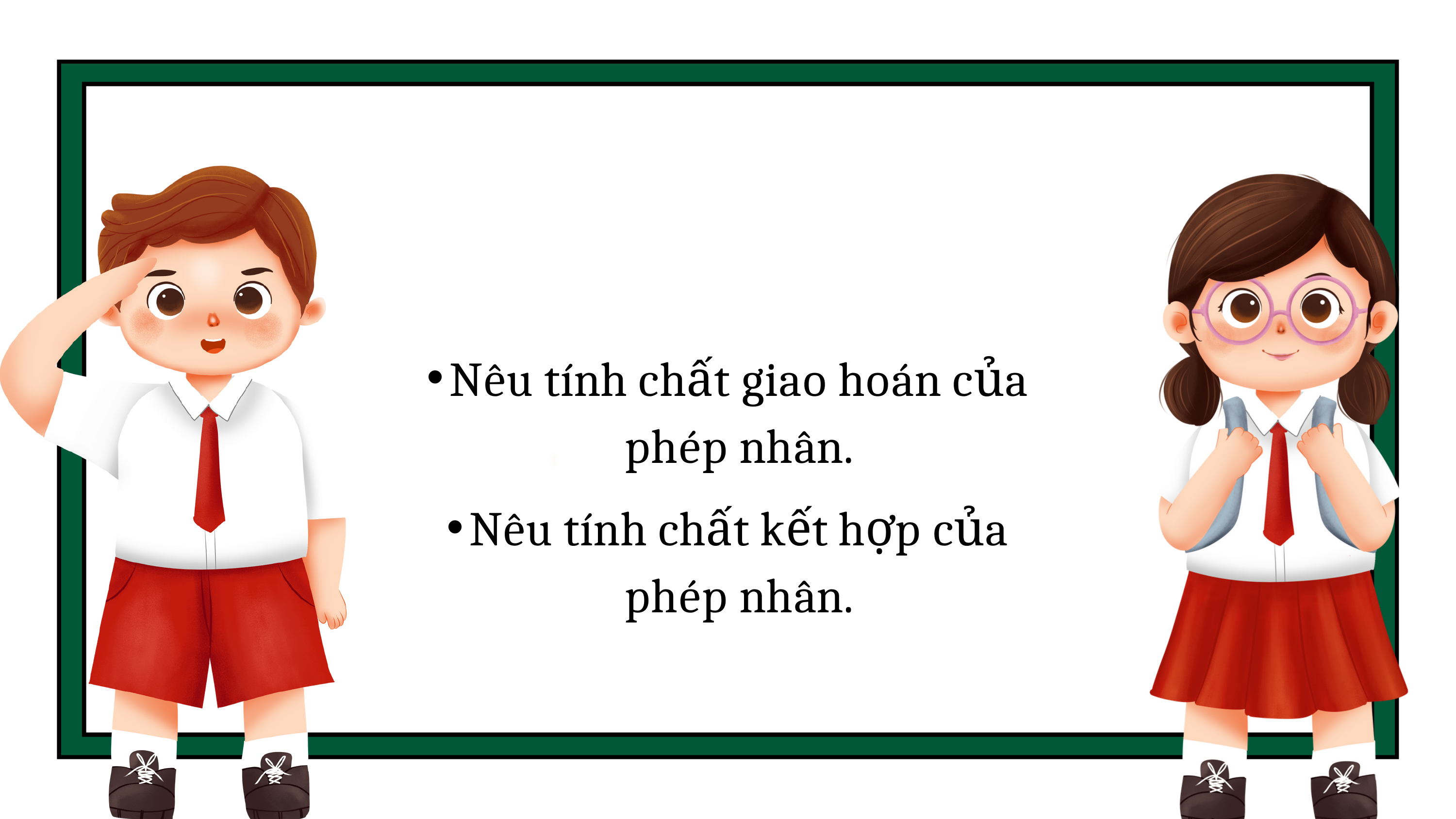

Nêu tính chất giao hoán của phép nhân.
Nêu tính chất kết hợp của phép nhân.